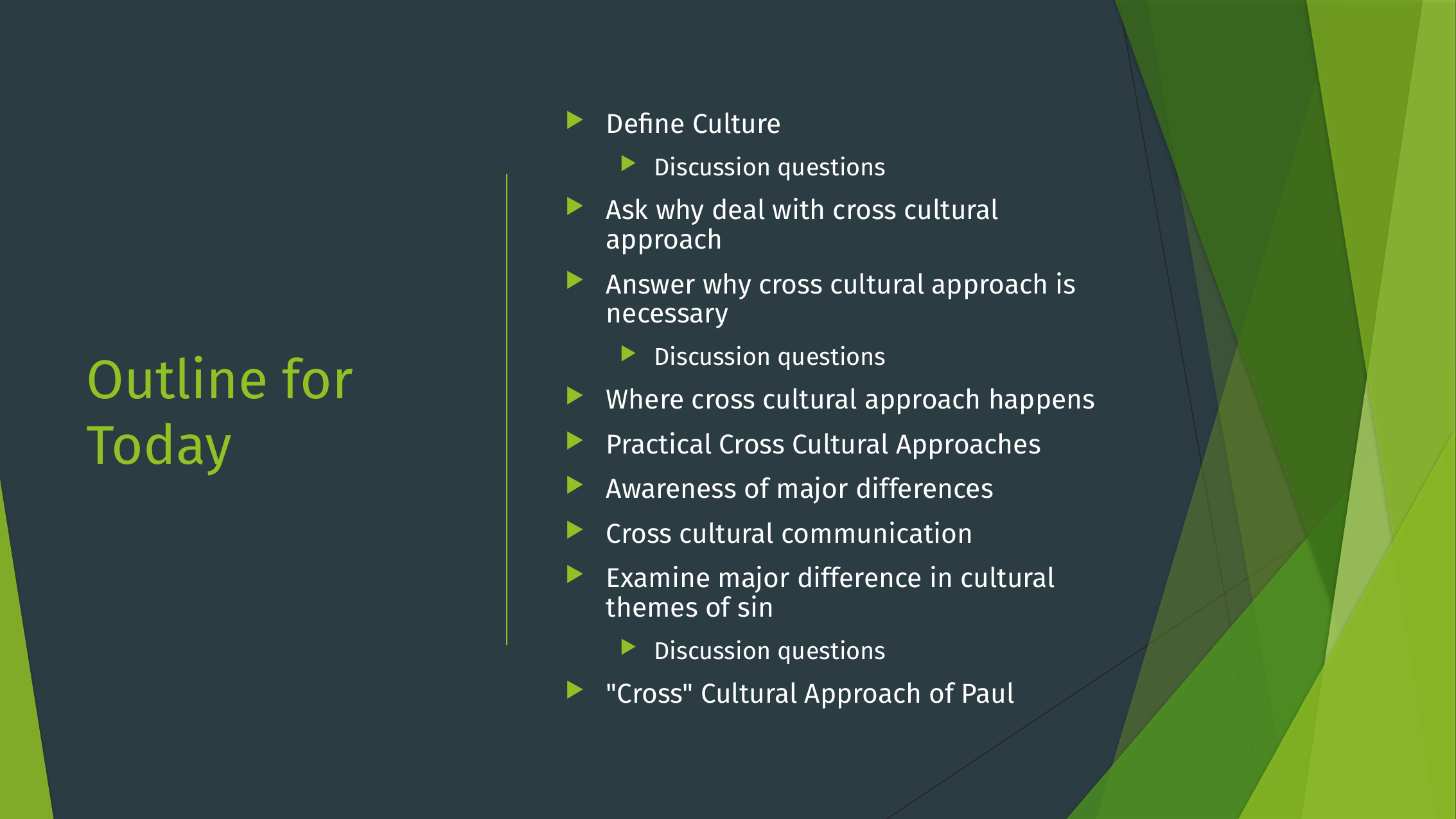

# Outline for Today
Define Culture
Discussion questions
Ask why deal with cross cultural approach
Answer why cross cultural approach is necessary
Discussion questions
Where cross cultural approach happens
Practical Cross Cultural Approaches
Awareness of major differences
Cross cultural communication
Examine major difference in cultural themes of sin
Discussion questions
"Cross" Cultural Approach of Paul